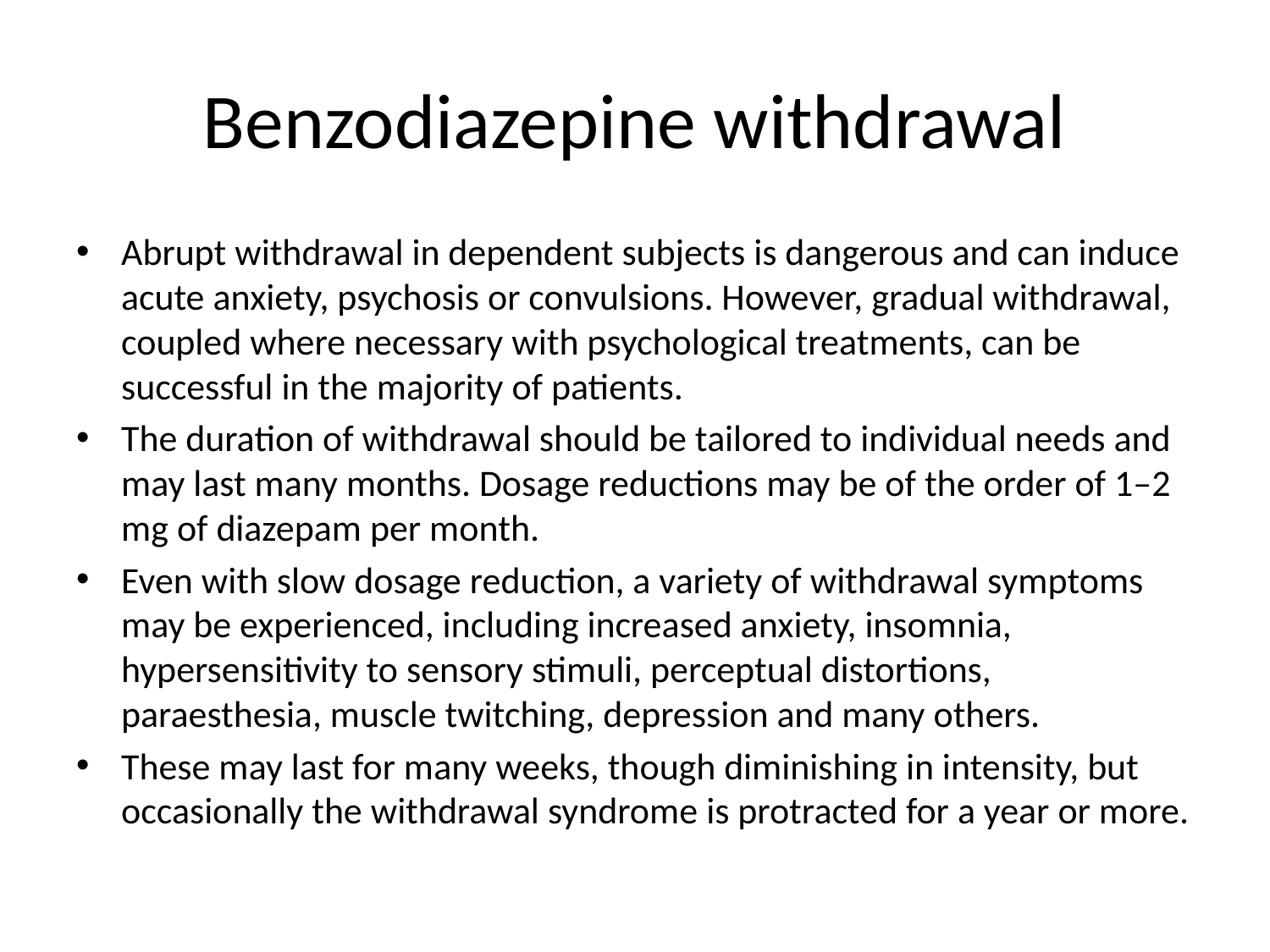

# Benzodiazepine withdrawal
Abrupt withdrawal in dependent subjects is dangerous and can induce acute anxiety, psychosis or convulsions. However, gradual withdrawal, coupled where necessary with psychological treatments, can be successful in the majority of patients.
The duration of withdrawal should be tailored to individual needs and may last many months. Dosage reductions may be of the order of 1–2 mg of diazepam per month.
Even with slow dosage reduction, a variety of withdrawal symptoms may be experienced, including increased anxiety, insomnia, hypersensitivity to sensory stimuli, perceptual distortions, paraesthesia, muscle twitching, depression and many others.
These may last for many weeks, though diminishing in intensity, but occasionally the withdrawal syndrome is protracted for a year or more.